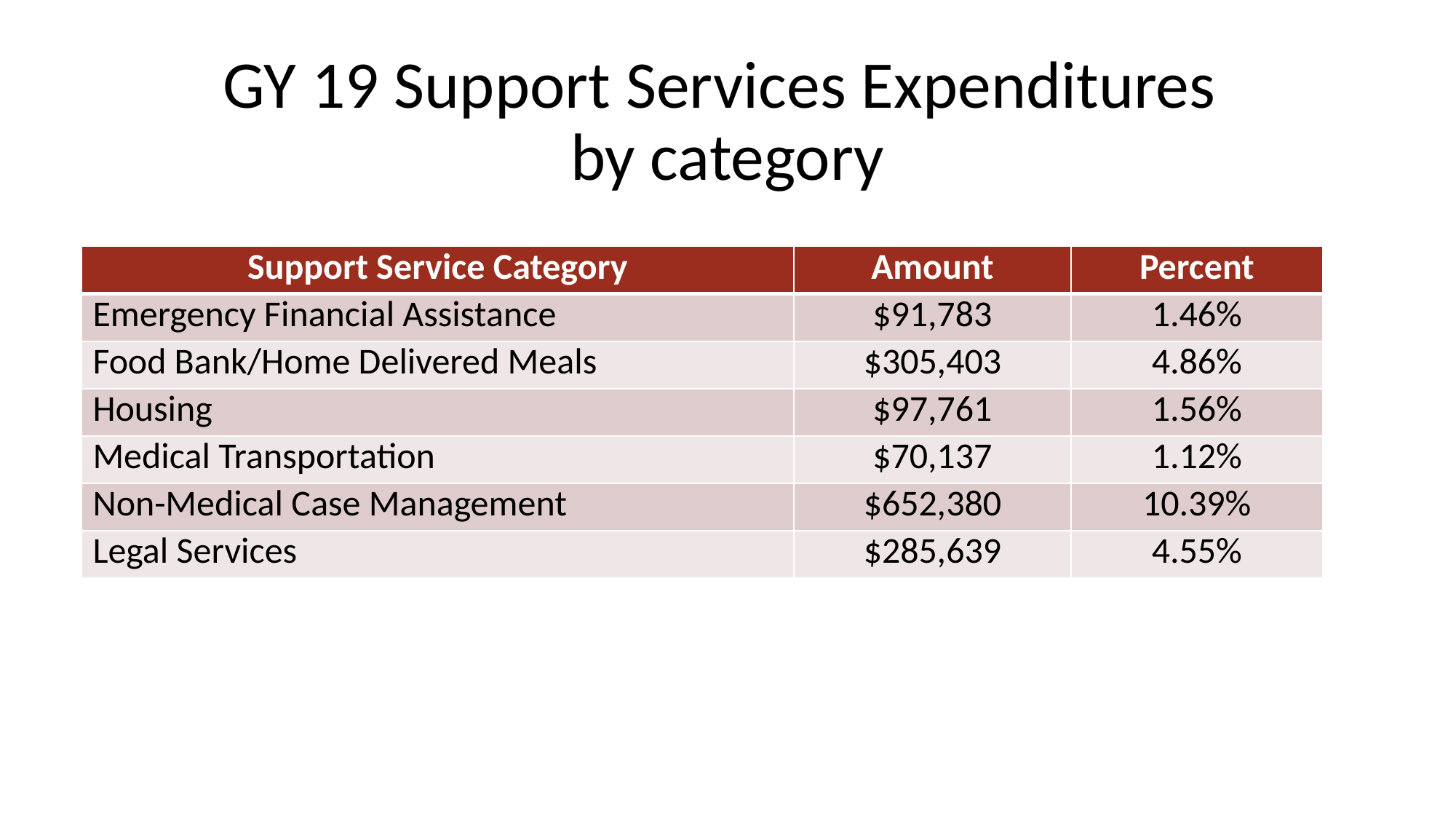

# GY 19 Support Services Expenditures by category
| Support Service Category | Amount | Percent |
| --- | --- | --- |
| Emergency Financial Assistance | $91,783 | 1.46% |
| Food Bank/Home Delivered Meals | $305,403 | 4.86% |
| Housing | $97,761 | 1.56% |
| Medical Transportation | $70,137 | 1.12% |
| Non-Medical Case Management | $652,380 | 10.39% |
| Legal Services | $285,639 | 4.55% |